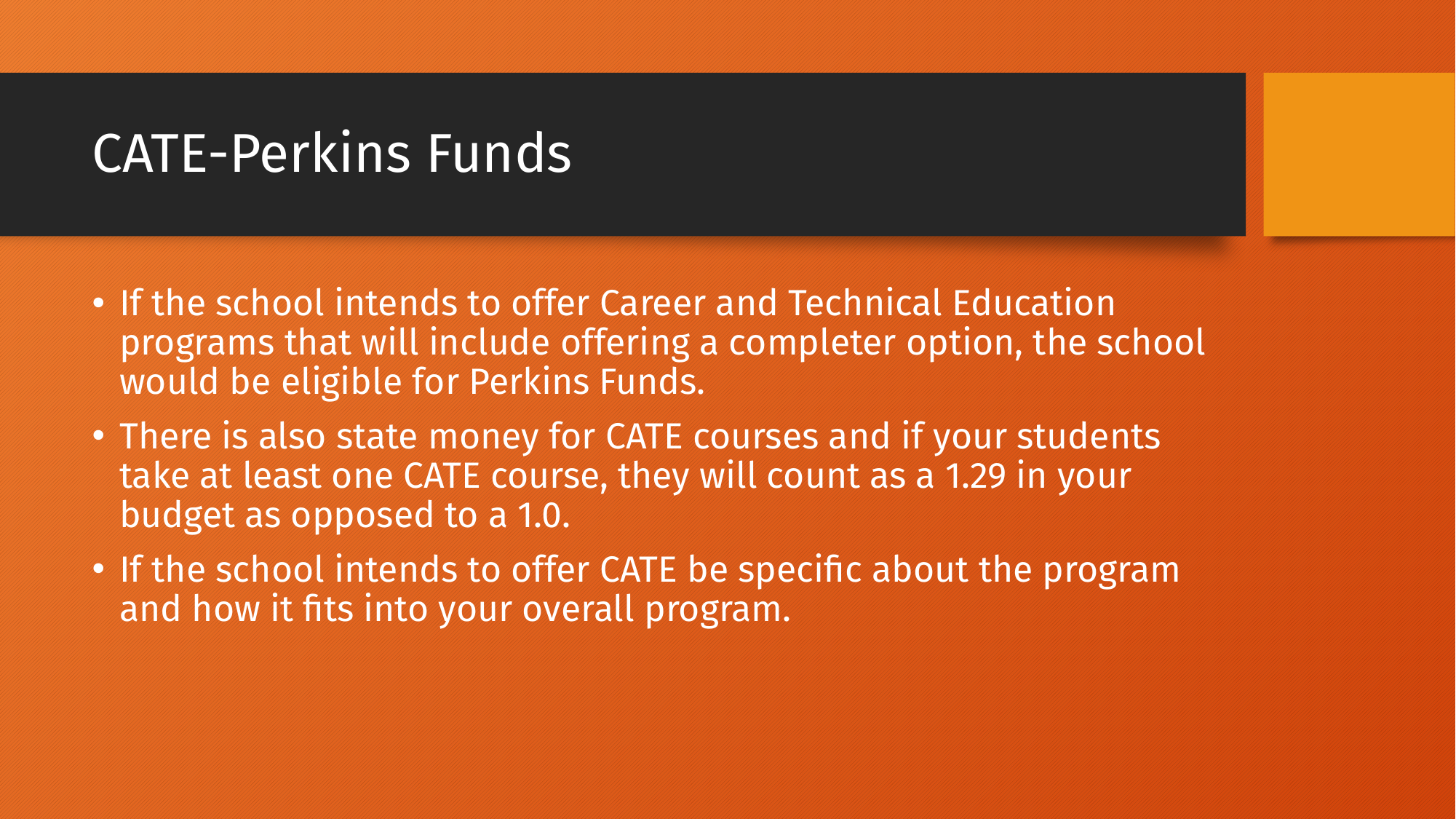

# CATE-Perkins Funds
If the school intends to offer Career and Technical Education programs that will include offering a completer option, the school would be eligible for Perkins Funds.
There is also state money for CATE courses and if your students take at least one CATE course, they will count as a 1.29 in your budget as opposed to a 1.0.
If the school intends to offer CATE be specific about the program and how it fits into your overall program.